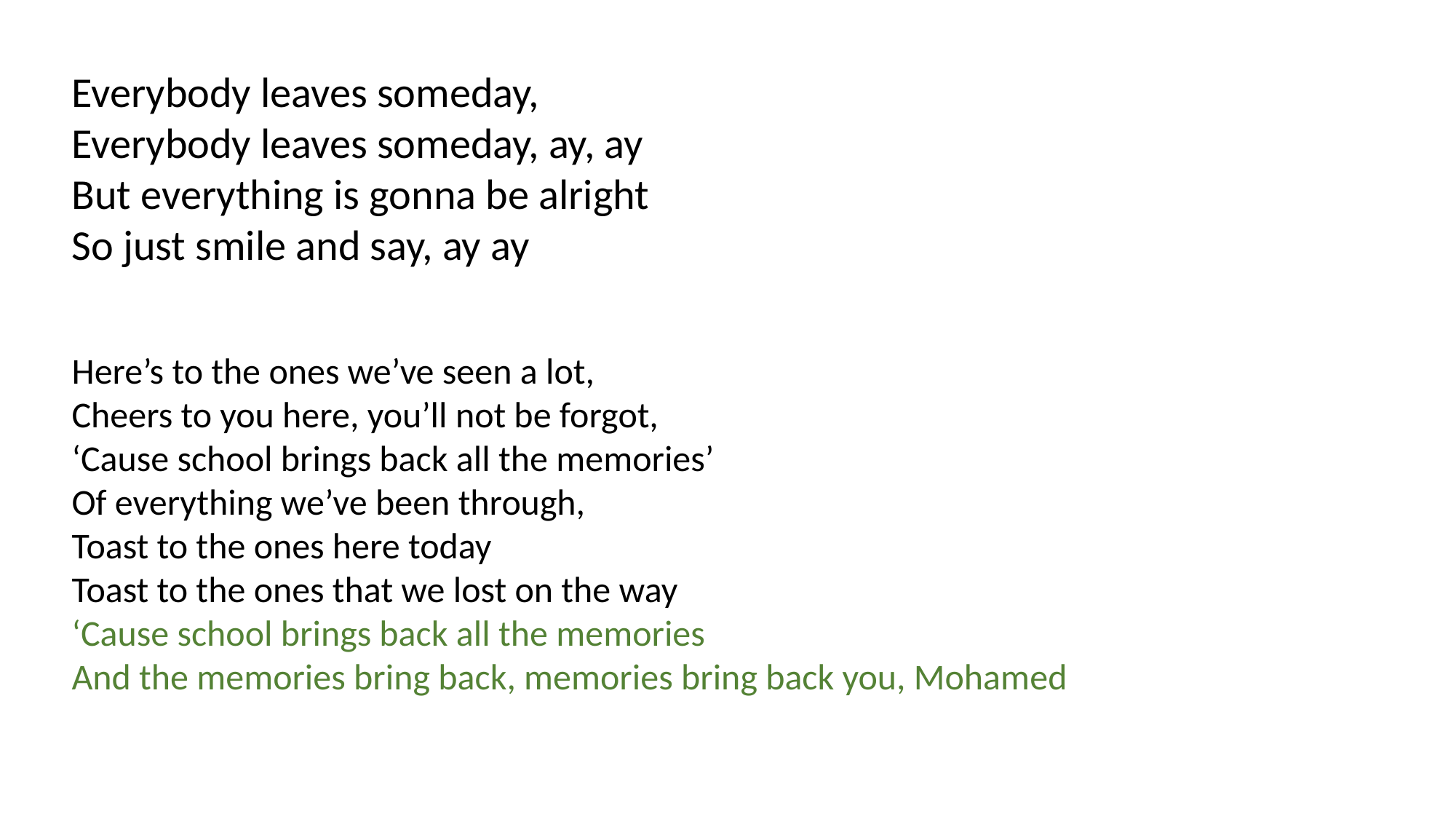

Everybody leaves someday,
Everybody leaves someday, ay, ay
But everything is gonna be alright
So just smile and say, ay ay
Here’s to the ones we’ve seen a lot,
Cheers to you here, you’ll not be forgot,
‘Cause school brings back all the memories’
Of everything we’ve been through,
Toast to the ones here today
Toast to the ones that we lost on the way
‘Cause school brings back all the memories
And the memories bring back, memories bring back you, Mohamed